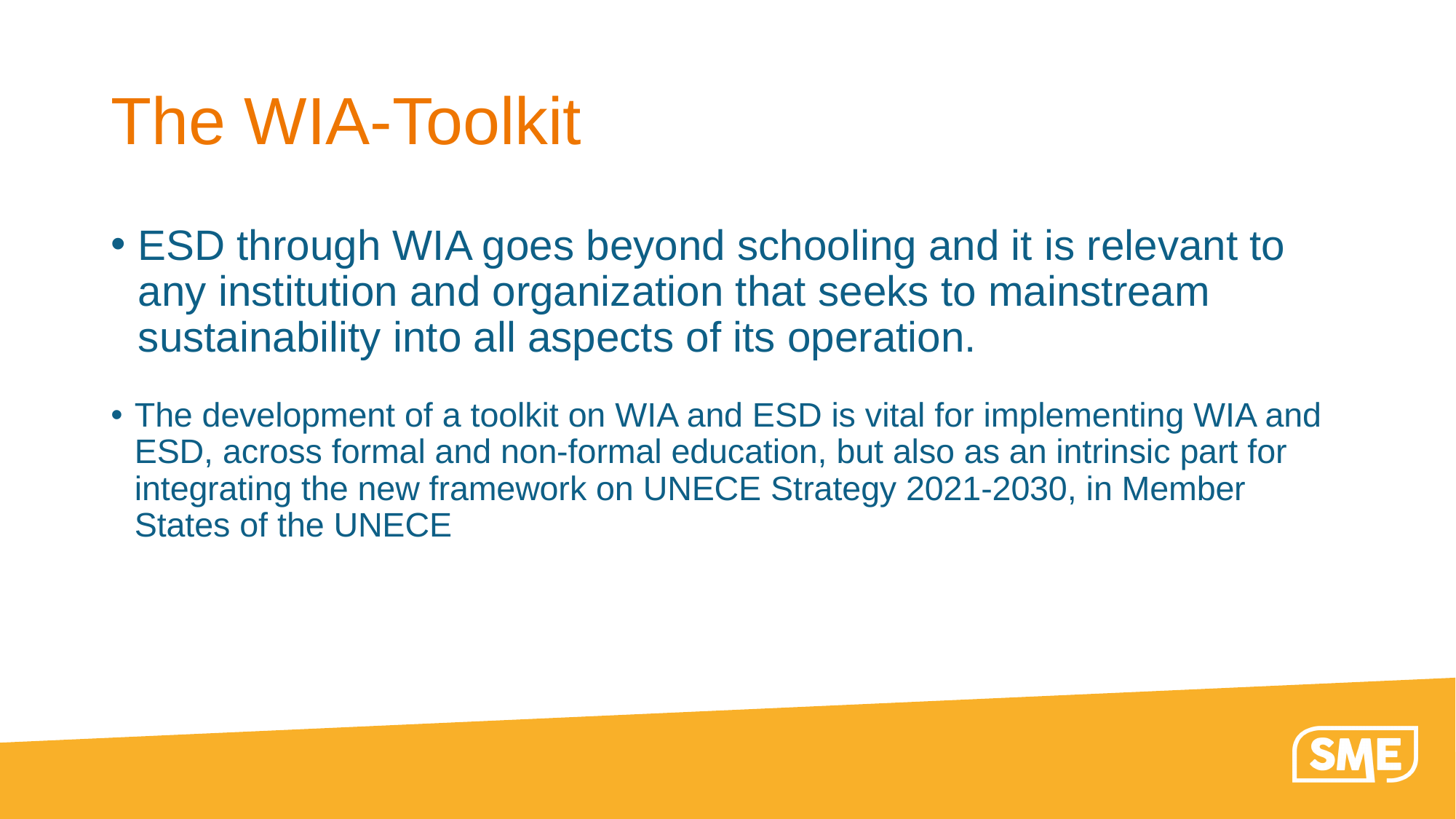

# The WIA-Toolkit
ESD through WIA goes beyond schooling and it is relevant to any institution and organization that seeks to mainstream sustainability into all aspects of its operation.

The development of a toolkit on WIA and ESD is vital for implementing WIA and ESD, across formal and non-formal education, but also as an intrinsic part for integrating the new framework on UNECE Strategy 2021-2030, in Member States of the UNECE